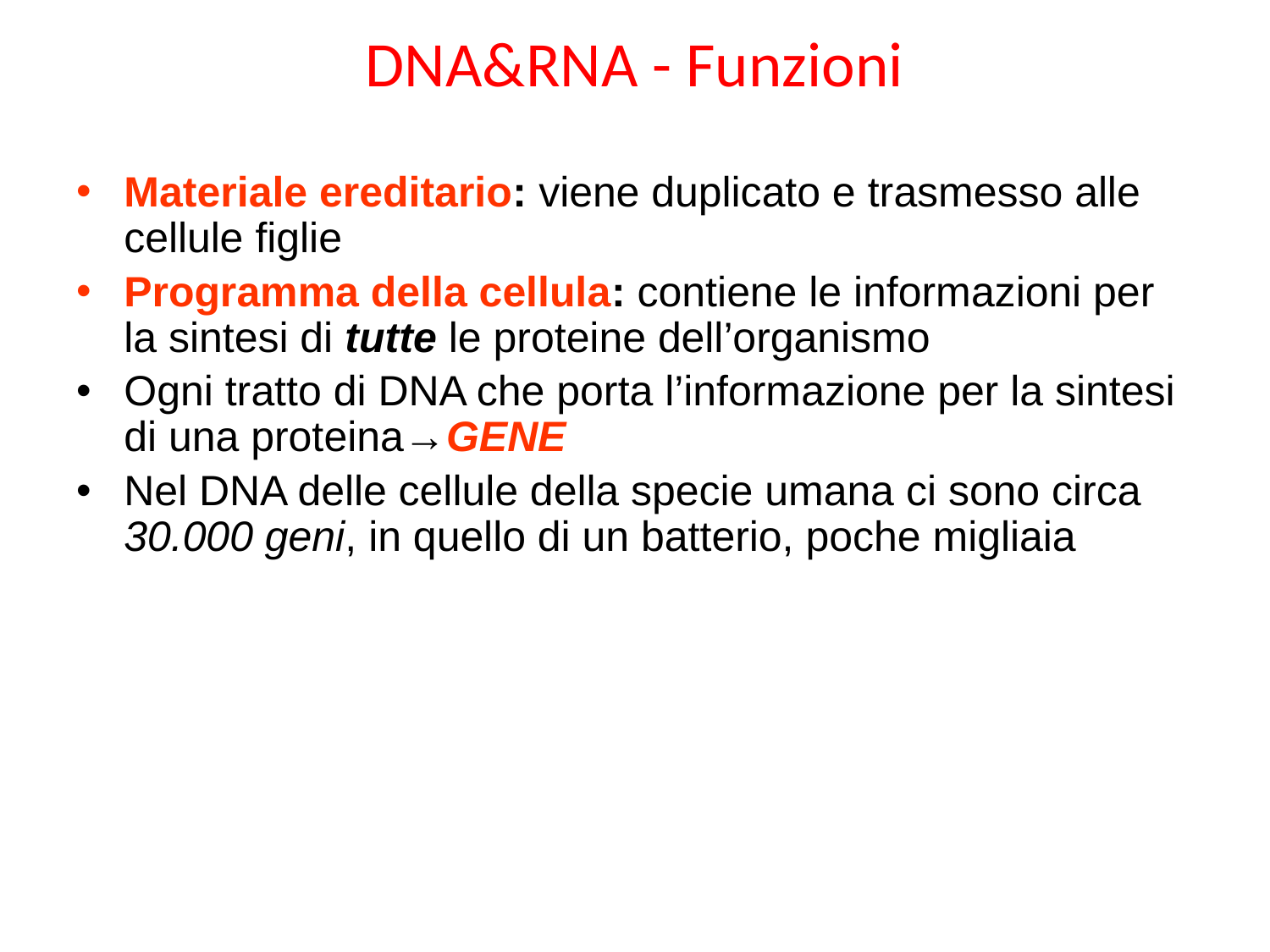

DNA&RNA - Funzioni
Materiale ereditario: viene duplicato e trasmesso alle cellule figlie
Programma della cellula: contiene le informazioni per la sintesi di tutte le proteine dell’organismo
Ogni tratto di DNA che porta l’informazione per la sintesi di una proteina→GENE
Nel DNA delle cellule della specie umana ci sono circa 30.000 geni, in quello di un batterio, poche migliaia